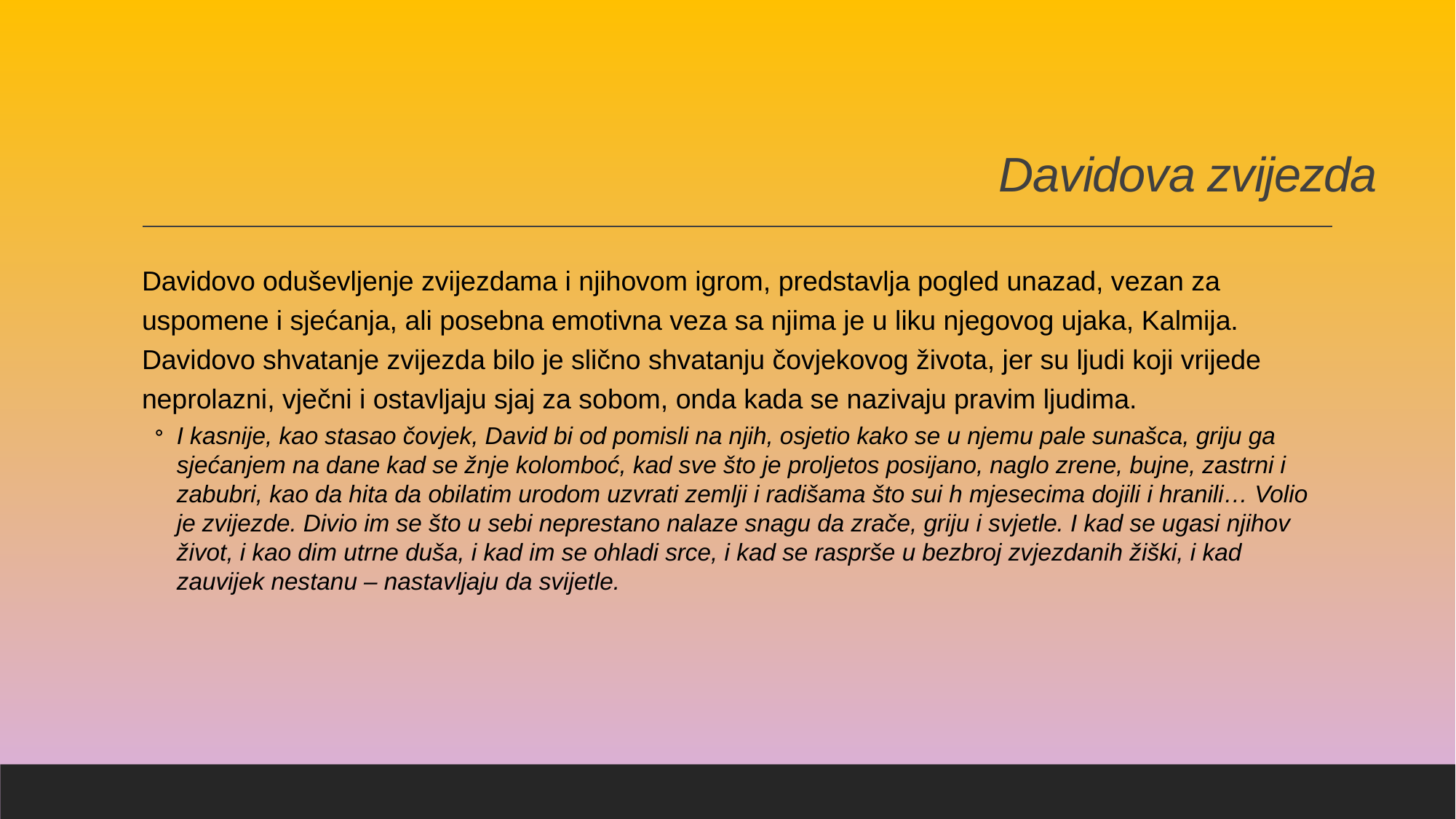

# Davidova zvijezda
Davidovo oduševljenje zvijezdama i njihovom igrom, predstavlja pogled unazad, vezan za uspomene i sjećanja, ali posebna emotivna veza sa njima je u liku njegovog ujaka, Kalmija. Davidovo shvatanje zvijezda bilo je slično shvatanju čovjekovog života, jer su ljudi koji vrijede neprolazni, vječni i ostavljaju sjaj za sobom, onda kada se nazivaju pravim ljudima.
I kasnije, kao stasao čovjek, David bi od pomisli na njih, osjetio kako se u njemu pale sunašca, griju ga sjećanjem na dane kad se žnje kolomboć, kad sve što je proljetos posijano, naglo zrene, bujne, zastrni i zabubri, kao da hita da obilatim urodom uzvrati zemlji i radišama što sui h mjesecima dojili i hranili… Volio je zvijezde. Divio im se što u sebi neprestano nalaze snagu da zrače, griju i svjetle. I kad se ugasi njihov život, i kao dim utrne duša, i kad im se ohladi srce, i kad se rasprše u bezbroj zvjezdanih žiški, i kad zauvijek nestanu – nastavljaju da svijetle.